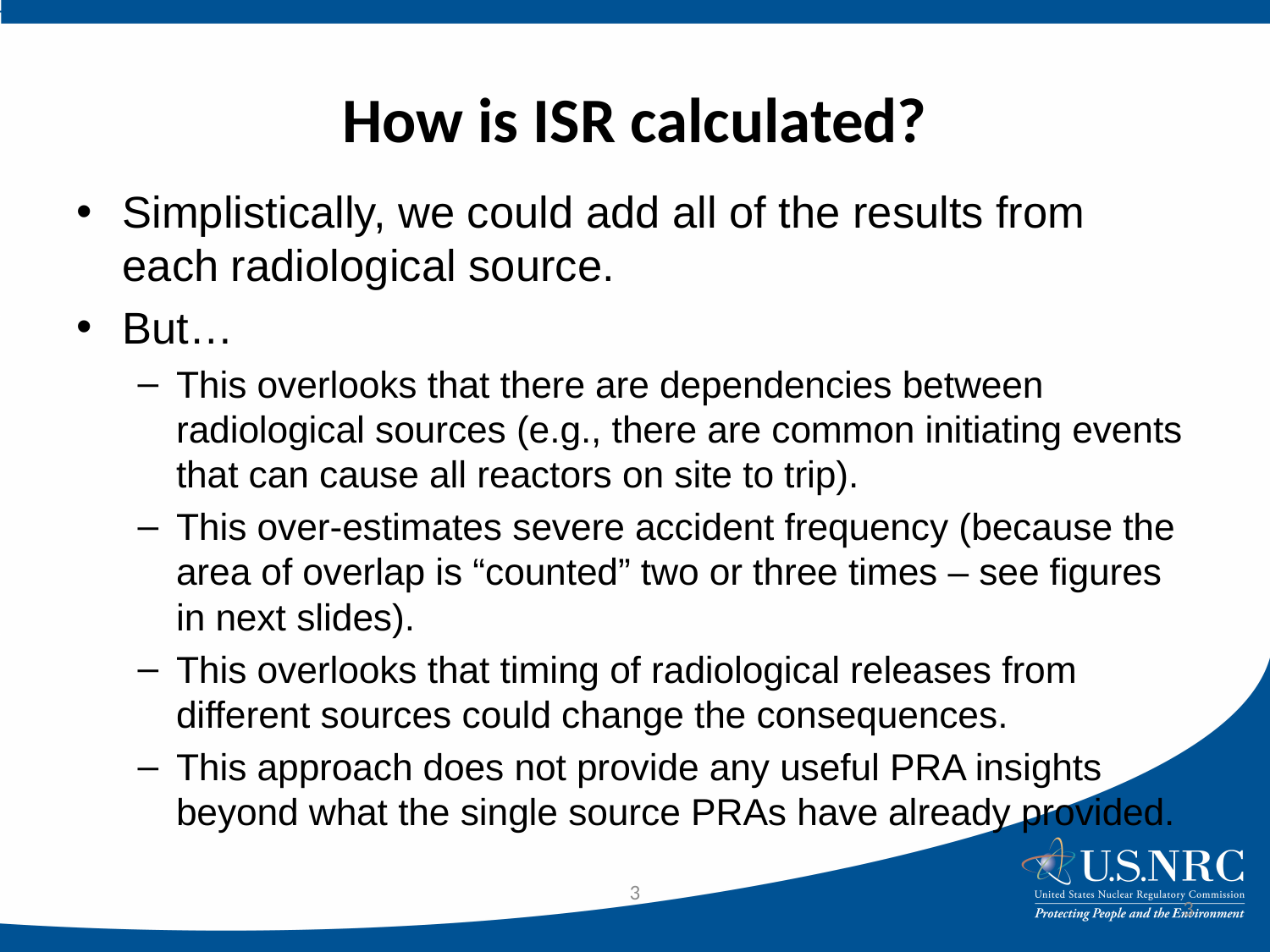

# How is ISR calculated?
Simplistically, we could add all of the results from each radiological source.
But…
This overlooks that there are dependencies between radiological sources (e.g., there are common initiating events that can cause all reactors on site to trip).
This over-estimates severe accident frequency (because the area of overlap is “counted” two or three times – see figures in next slides).
This overlooks that timing of radiological releases from different sources could change the consequences.
This approach does not provide any useful PRA insights beyond what the single source PRAs have already provided.

3
3